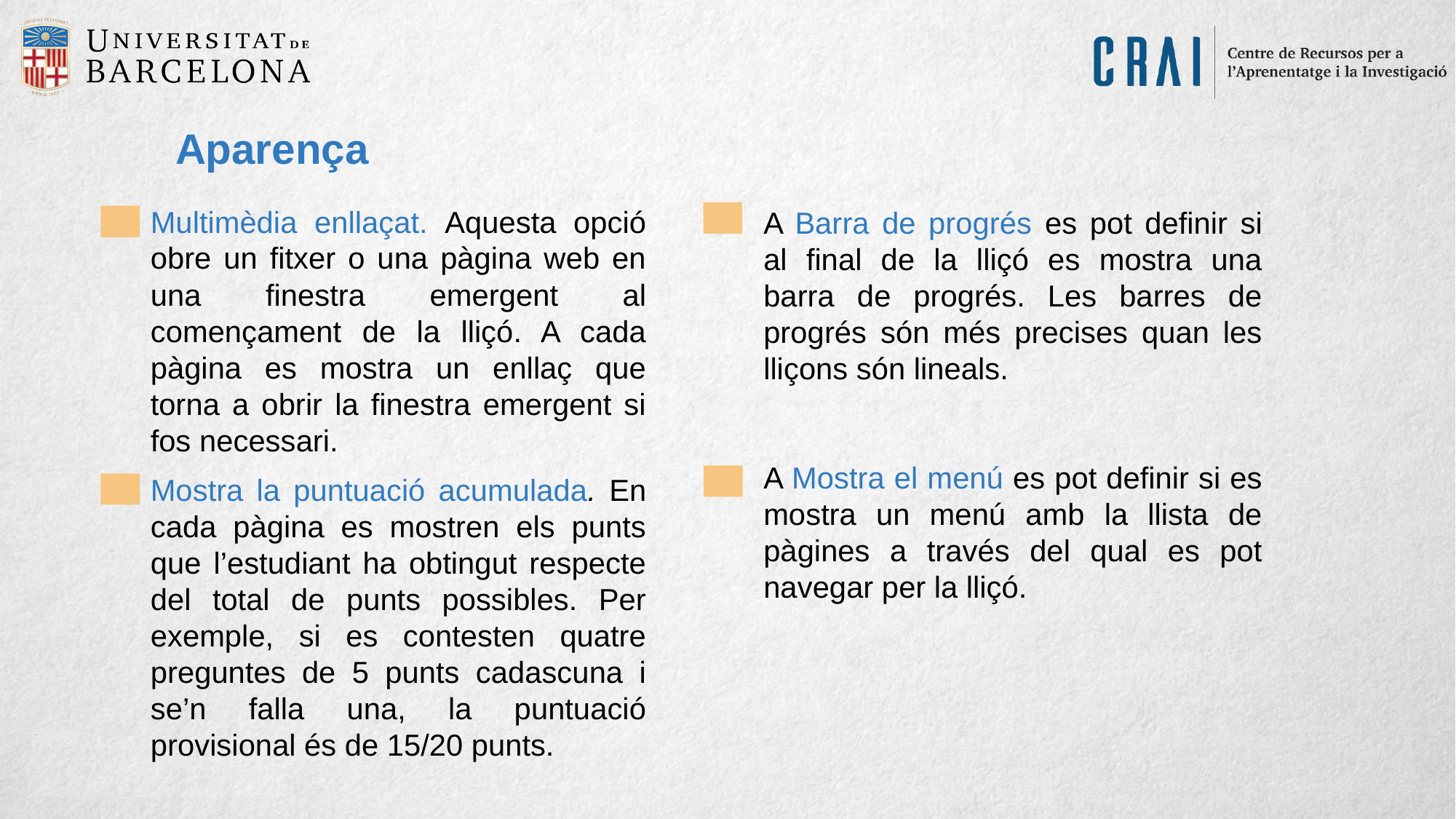

Aparença
Multimèdia enllaçat. Aquesta opció obre un fitxer o una pàgina web en una finestra emergent al començament de la lliçó. A cada pàgina es mostra un enllaç que torna a obrir la finestra emergent si fos necessari.
A Barra de progrés es pot definir si al final de la lliçó es mostra una barra de progrés. Les barres de progrés són més precises quan les lliçons són lineals.

A Mostra el menú es pot definir si es mostra un menú amb la llista de pàgines a través del qual es pot navegar per la lliçó.

Mostra la puntuació acumulada. En cada pàgina es mostren els punts que l’estudiant ha obtingut respecte del total de punts possibles. Per exemple, si es contesten quatre preguntes de 5 punts cadascuna i se’n falla una, la puntuació provisional és de 15/20 punts.